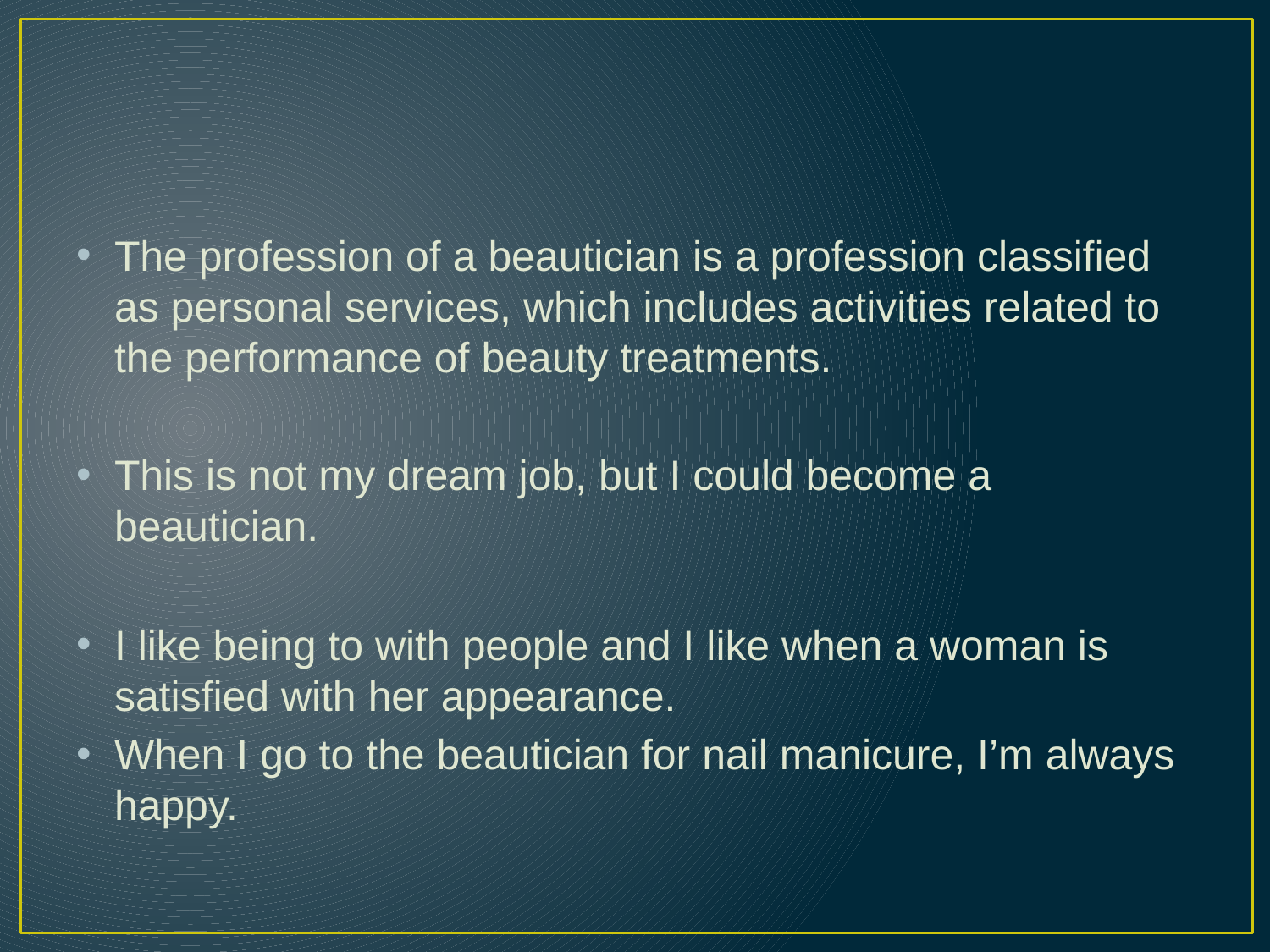

#
The profession of a beautician is a profession classified as personal services, which includes activities related to the performance of beauty treatments.

This is not my dream job, but I could become a beautician.

I like being to with people and I like when a woman is satisfied with her appearance.
When I go to the beautician for nail manicure, I’m always happy.